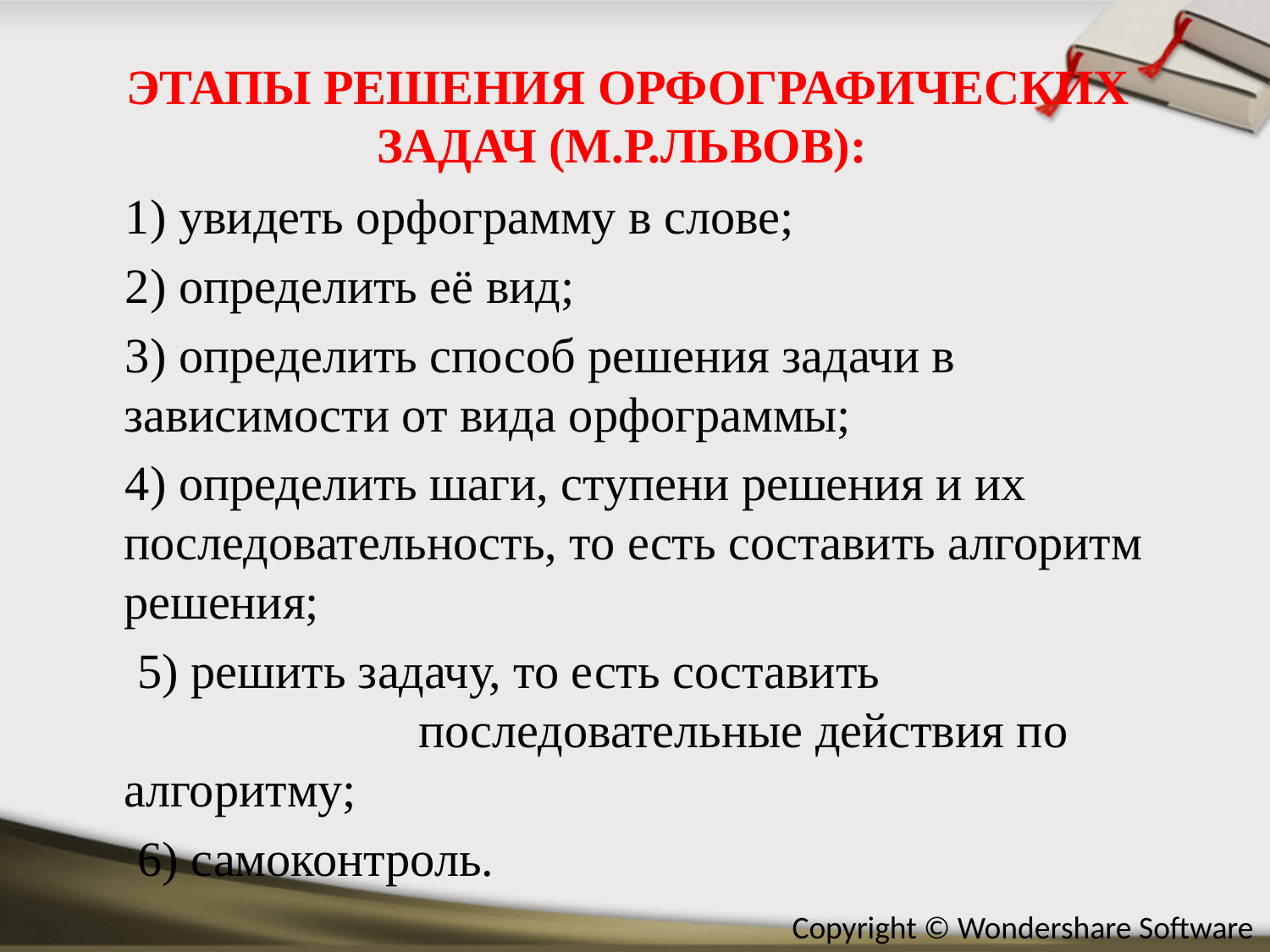

# ЭТАПЫ РЕШЕНИЯ ОРФОГРАФИЧЕСКИХ ЗАДАЧ (М.Р.ЛЬВОВ):
    1) увидеть орфограмму в слове;
    2) определить её вид;
    3) определить способ решения задачи в зависимости от вида орфограммы;
    4) определить шаги, ступени решения и их последовательность, то есть составить алгоритм решения;
     5) решить задачу, то есть составить                                                  последовательные действия по алгоритму;
     6) самоконтроль.